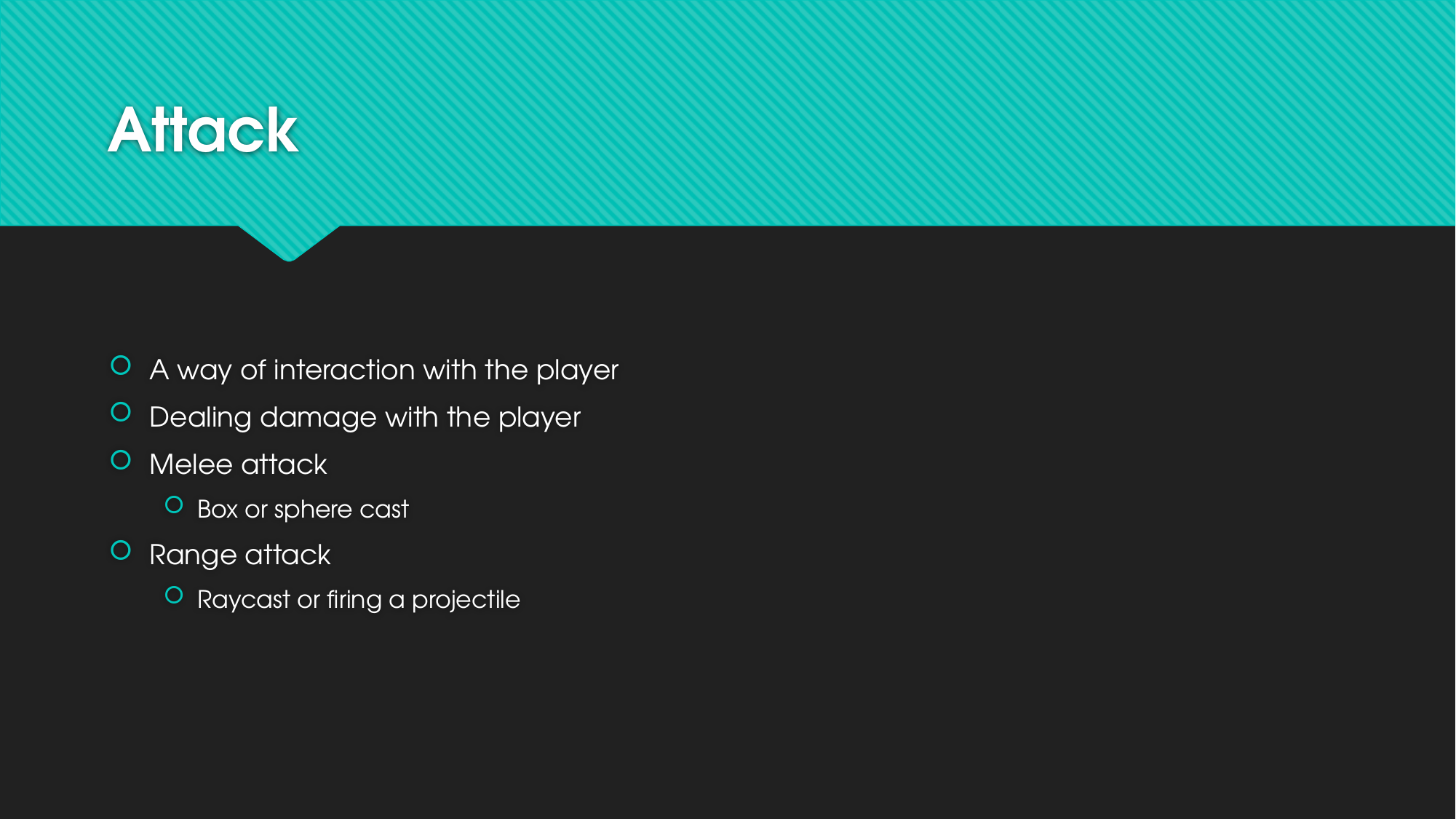

# Attack
A way of interaction with the player
Dealing damage with the player
Melee attack
Box or sphere cast
Range attack
Raycast or firing a projectile